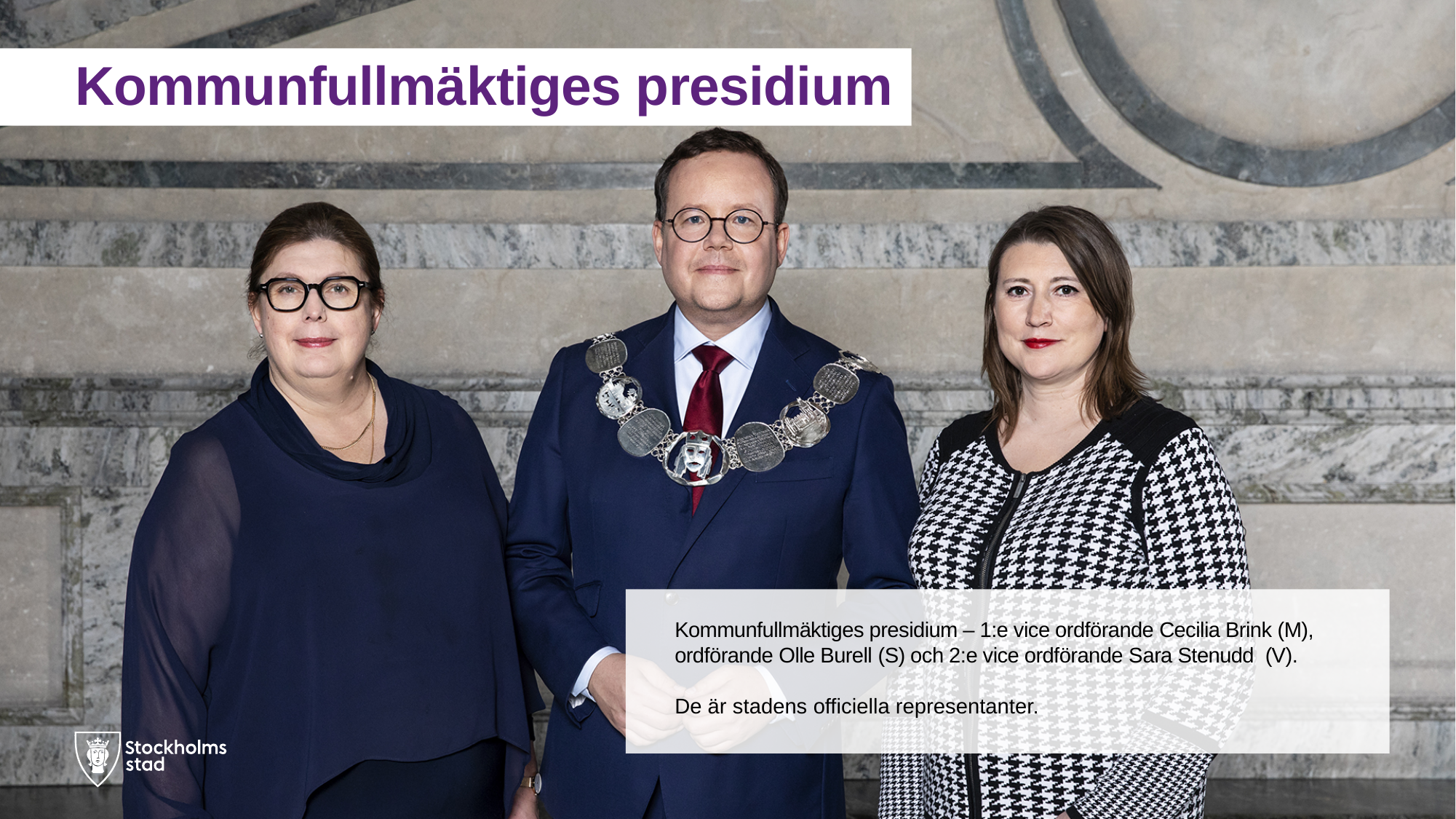

Kommunfullmäktiges presidium

Kommunfullmäktiges presidium – 1:e vice ordförande Cecilia Brink (M), ordförande Olle Burell (S) och 2:e vice ordförande Sara Stenudd  (V).
De är stadens officiella representanter.